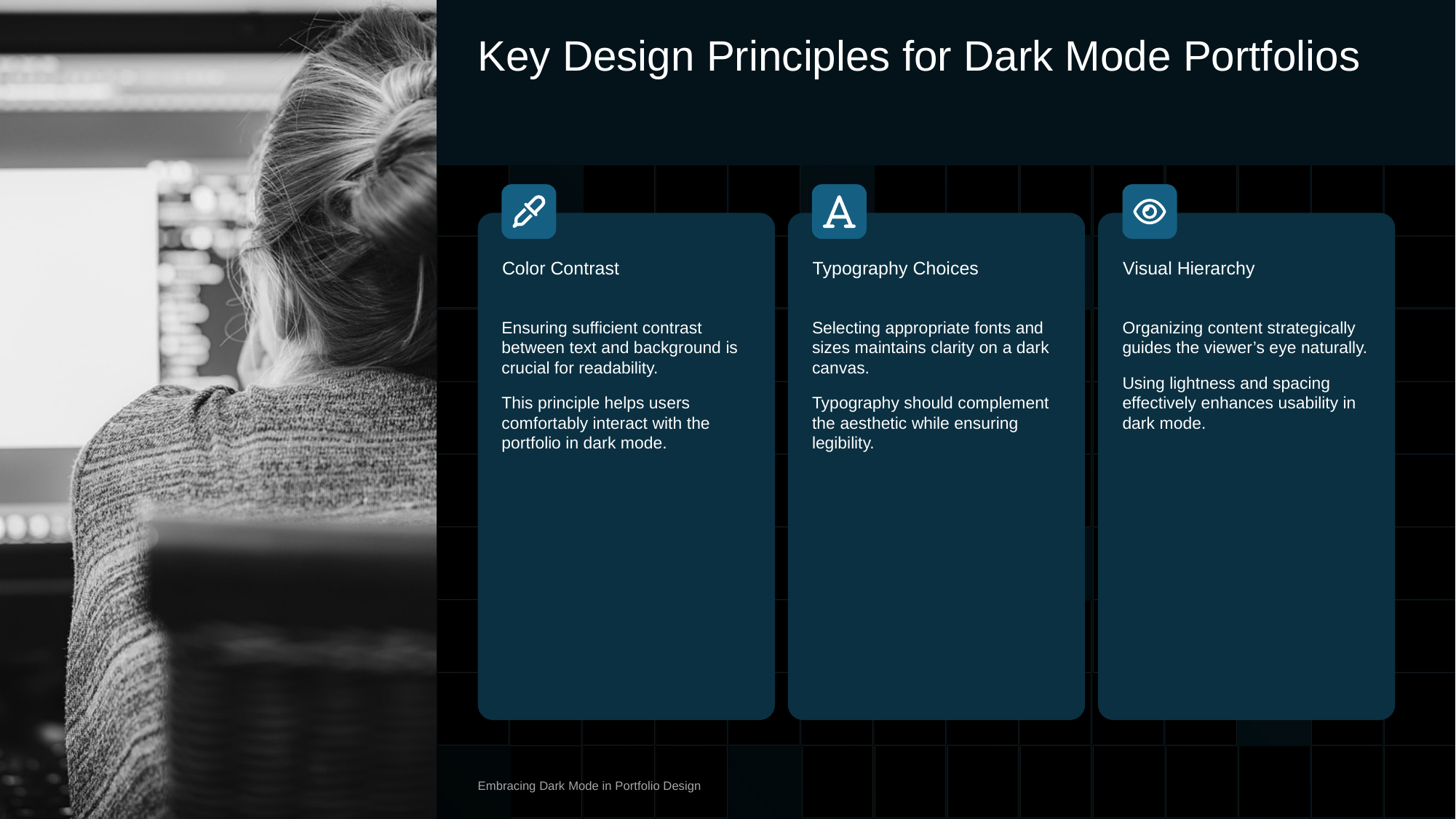

Key Design Principles for Dark Mode Portfolios

Color Contrast
Typography Choices
Visual Hierarchy
Ensuring sufficient contrast between text and background is crucial for readability.
This principle helps users comfortably interact with the portfolio in dark mode.
Selecting appropriate fonts and sizes maintains clarity on a dark canvas.
Typography should complement the aesthetic while ensuring legibility.
Organizing content strategically guides the viewer’s eye naturally.
Using lightness and spacing effectively enhances usability in dark mode.

Embracing Dark Mode in Portfolio Design